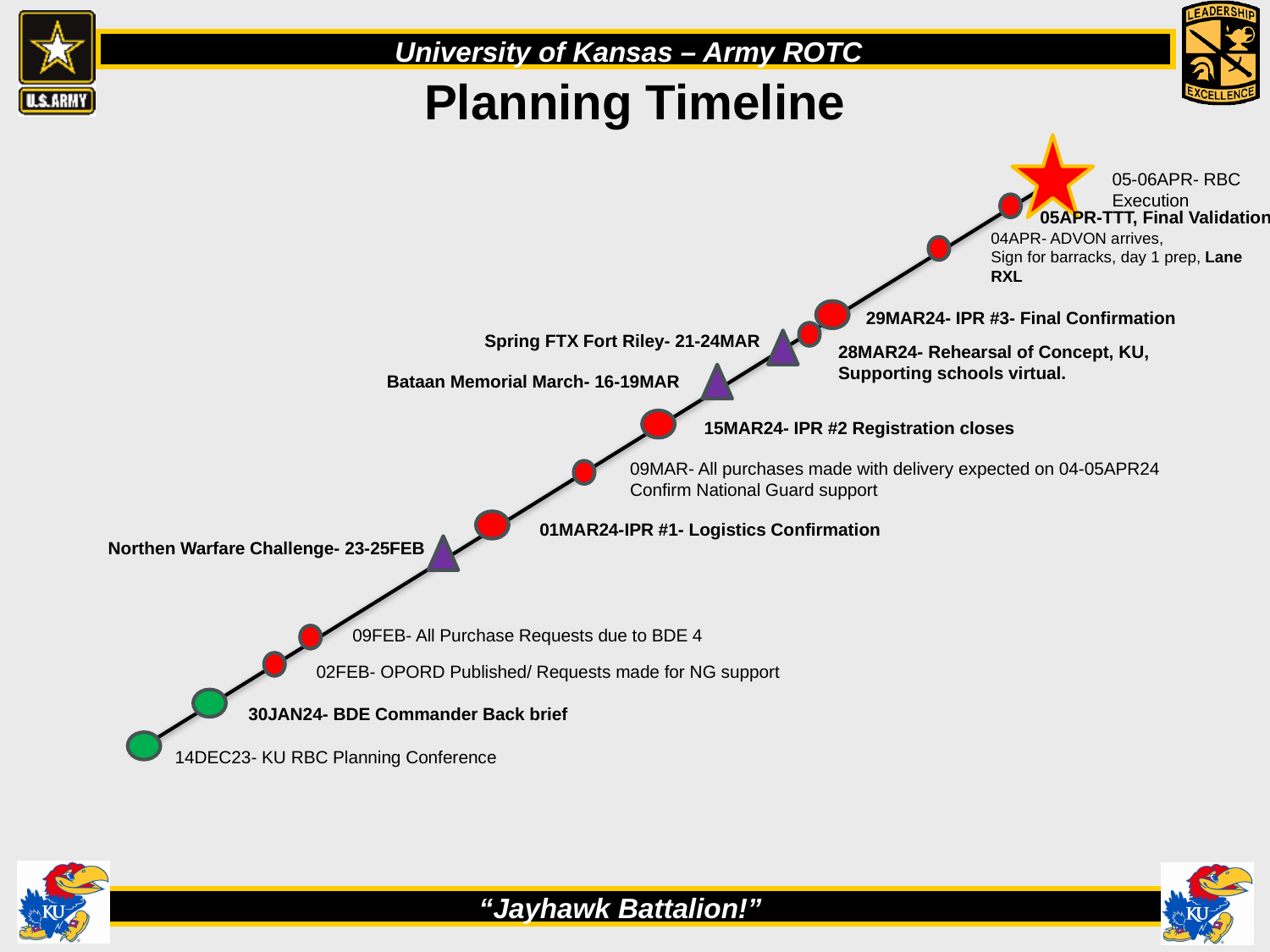

Planning Timeline

05-06APR- RBC
Execution

05APR-TTT, Final Validation
04APR- ADVON arrives,
Sign for barracks, day 1 prep, Lane RXL

29MAR24- IPR #3- Final Confirmation

Spring FTX Fort Riley- 21-24MAR

28MAR24- Rehearsal of Concept, KU,
Supporting schools virtual.
Bataan Memorial March- 16-19MAR

15MAR24- IPR #2 Registration closes
09MAR- All purchases made with delivery expected on 04-05APR24
Confirm National Guard support

01MAR24-IPR #1- Logistics Confirmation
Northen Warfare Challenge- 23-25FEB

09FEB- All Purchase Requests due to BDE 4

02FEB- OPORD Published/ Requests made for NG support

30JAN24- BDE Commander Back brief

14DEC23- KU RBC Planning Conference